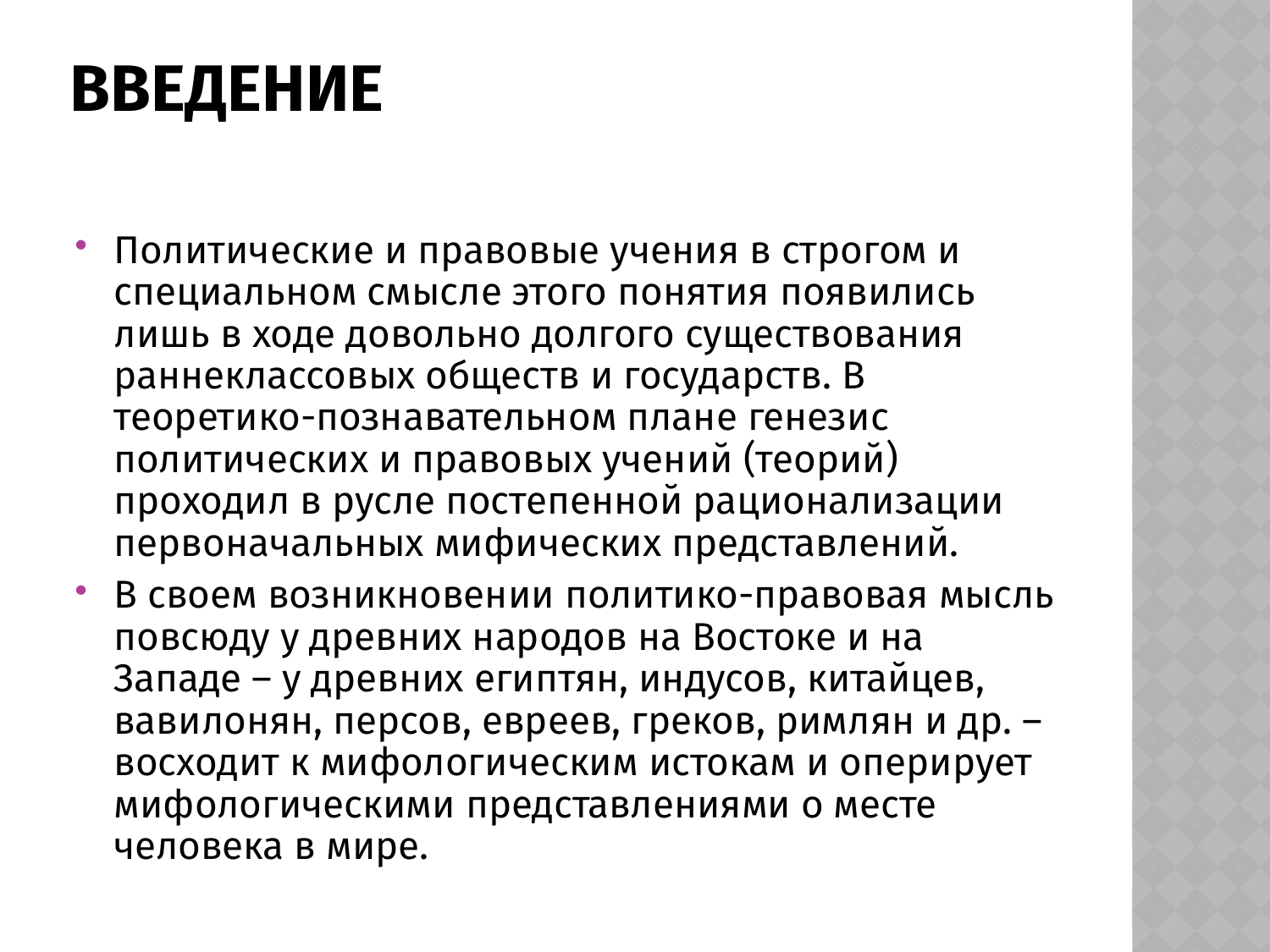

# Введение
Политические и правовые учения в строгом и специальном смысле этого понятия появились лишь в ходе довольно долгого существования раннеклассовых обществ и государств. В теоретико-познавательном плане генезис политических и правовых учений (теорий) проходил в русле постепенной рационализации первоначальных мифических представлений.
В своем возникновении политико-правовая мысль повсюду у древних народов на Востоке и на Западе – у древних египтян, индусов, китайцев, вавилонян, персов, евреев, греков, римлян и др. – восходит к мифологическим истокам и оперирует мифологическими представлениями о месте человека в мире.